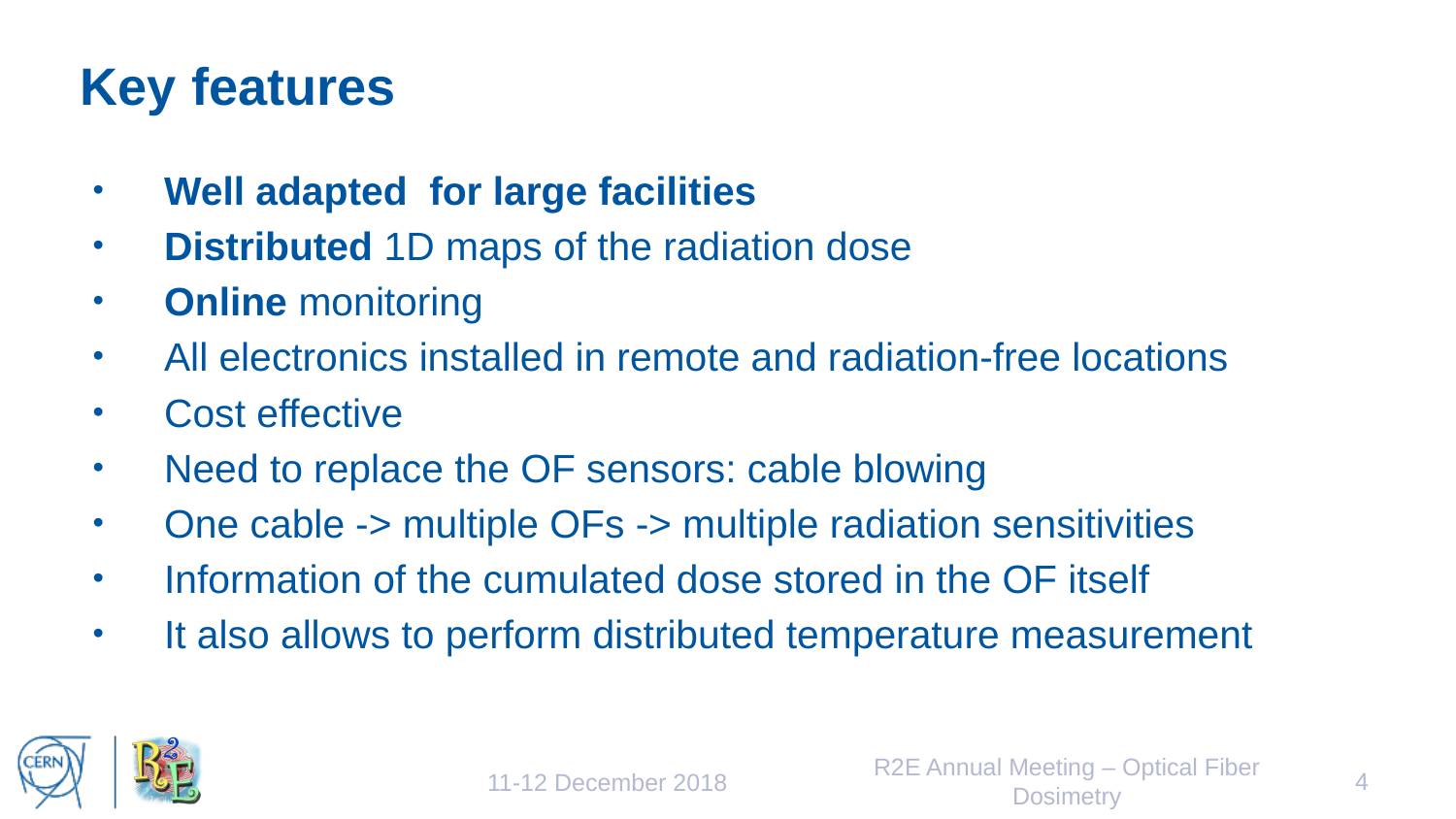

# Key features
Well adapted  for large facilities
Distributed 1D maps of the radiation dose
Online monitoring
All electronics installed in remote and radiation-free locations
Cost effective
Need to replace the OF sensors: cable blowing
One cable -> multiple OFs -> multiple radiation sensitivities
Information of the cumulated dose stored in the OF itself
It also allows to perform distributed temperature measurement

R2E Annual Meeting – Optical Fiber Dosimetry
4
11-12 December 2018